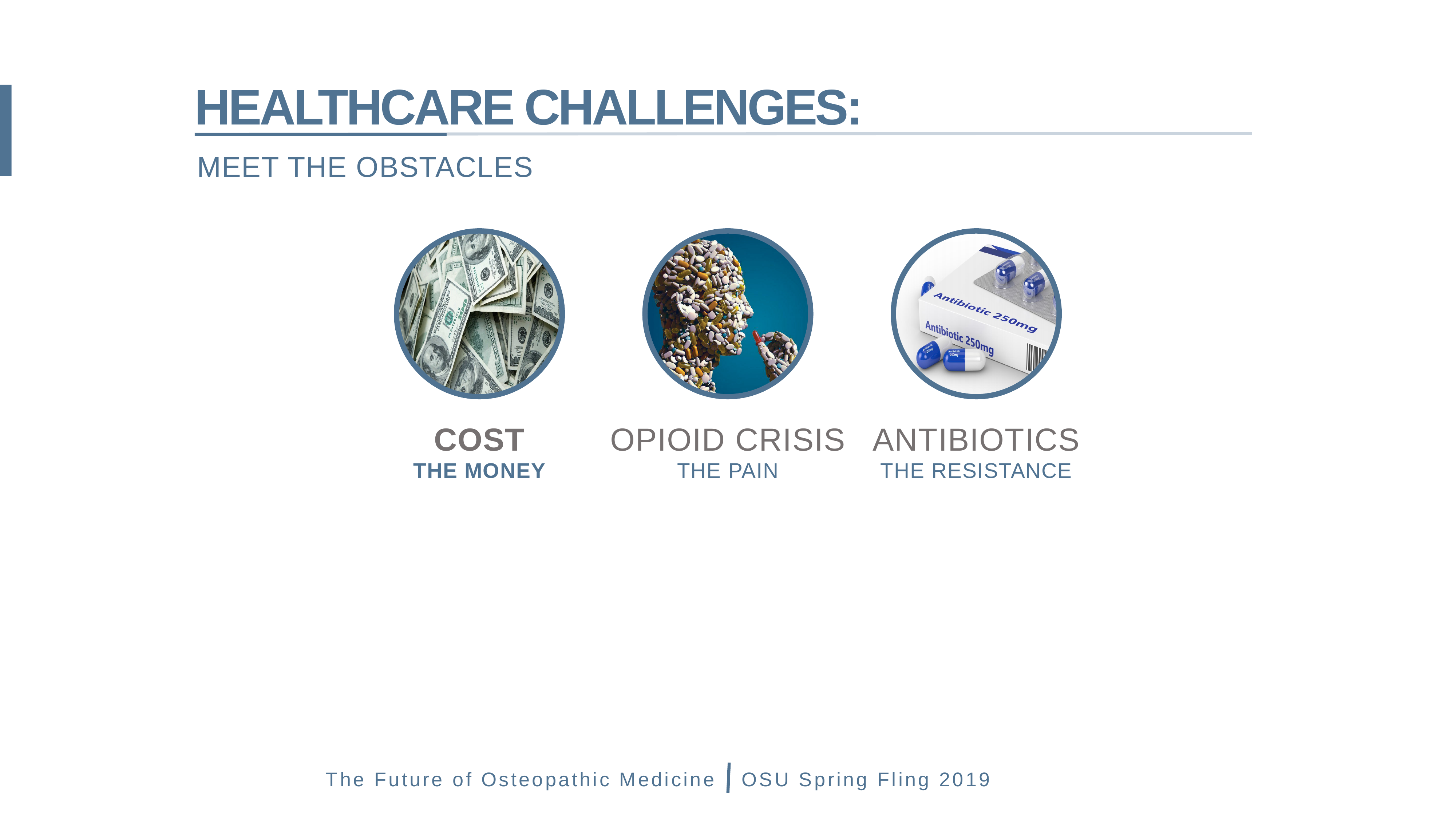

HEALTHCARE CHALLENGES:

MEET THE OBSTACLES

COST
OPIOID CRISIS
ANTIBIOTICS
THE MONEY
THE PAIN
THE RESISTANCE
The Future of Osteopathic Medicine
OSU Spring Fling 2019